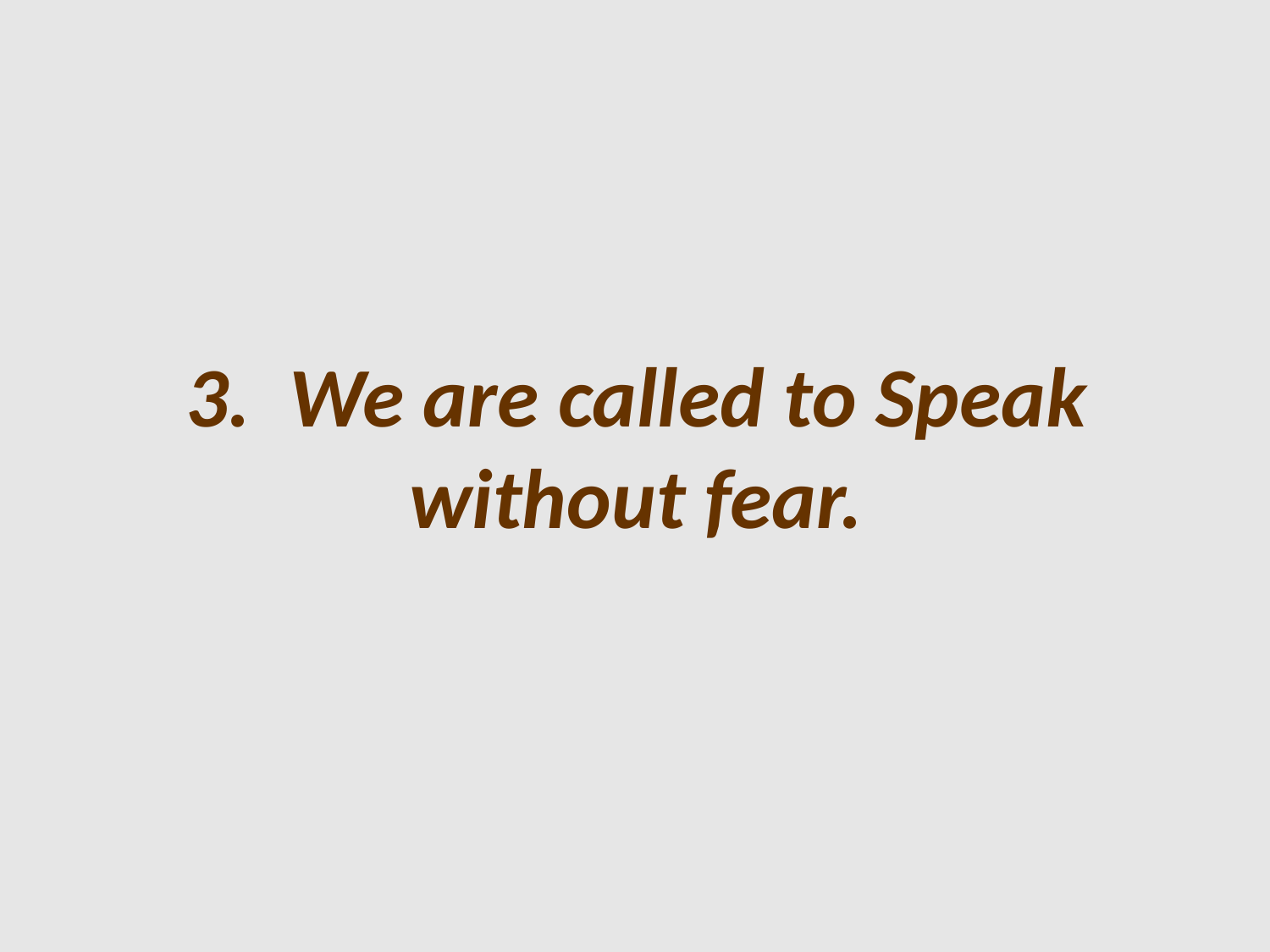

3.  We are called to Speak without fear.